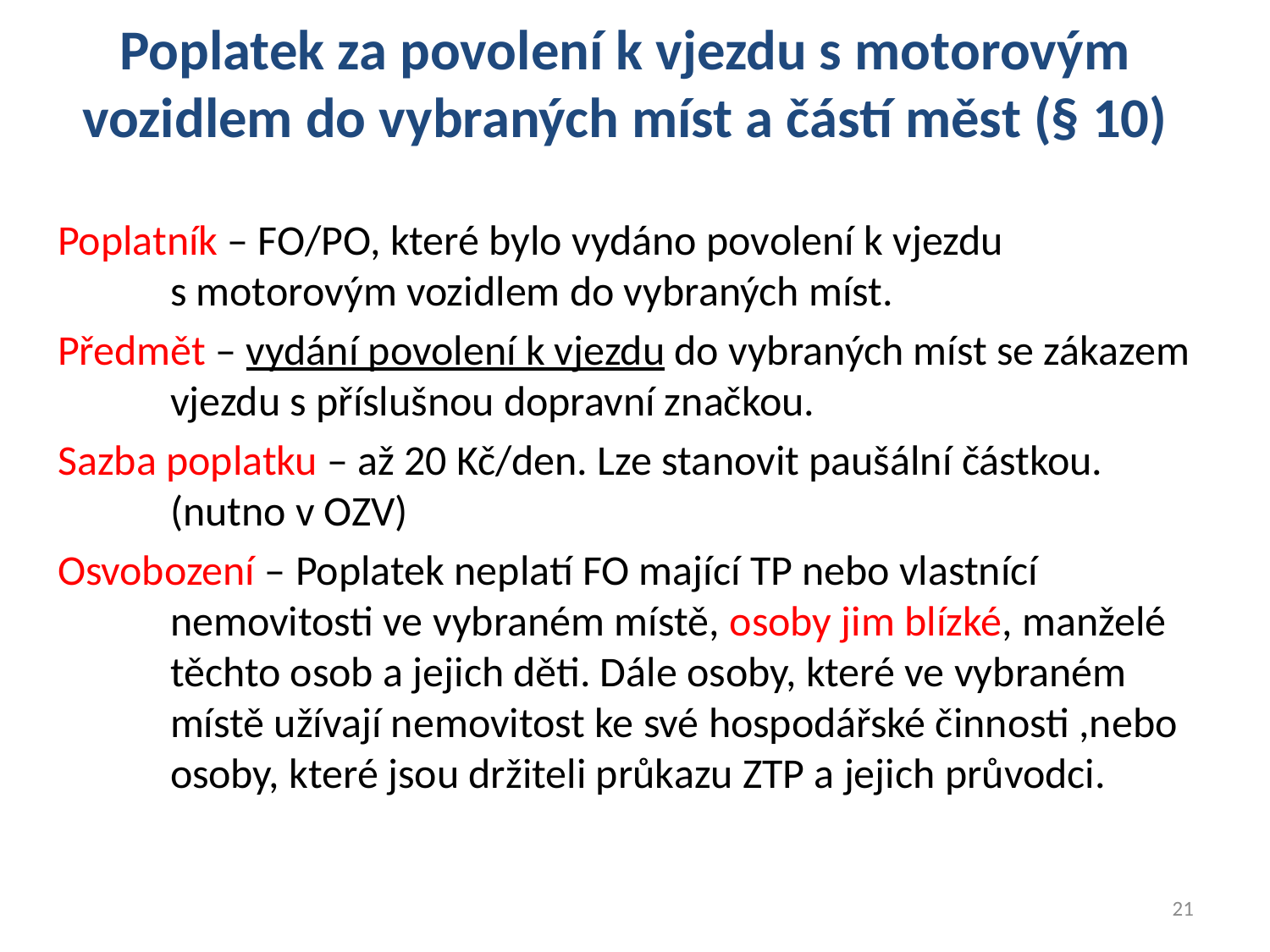

# Poplatek za povolení k vjezdu s motorovým vozidlem do vybraných míst a částí měst (§ 10)
Poplatník – FO/PO, které bylo vydáno povolení k vjezdu
s motorovým vozidlem do vybraných míst.
Předmět – vydání povolení k vjezdu do vybraných míst se zákazem vjezdu s příslušnou dopravní značkou.
Sazba poplatku – až 20 Kč/den. Lze stanovit paušální částkou. (nutno v OZV)
Osvobození – Poplatek neplatí FO mající TP nebo vlastnící nemovitosti ve vybraném místě, osoby jim blízké, manželé těchto osob a jejich děti. Dále osoby, které ve vybraném místě užívají nemovitost ke své hospodářské činnosti ,nebo osoby, které jsou držiteli průkazu ZTP a jejich průvodci.
21